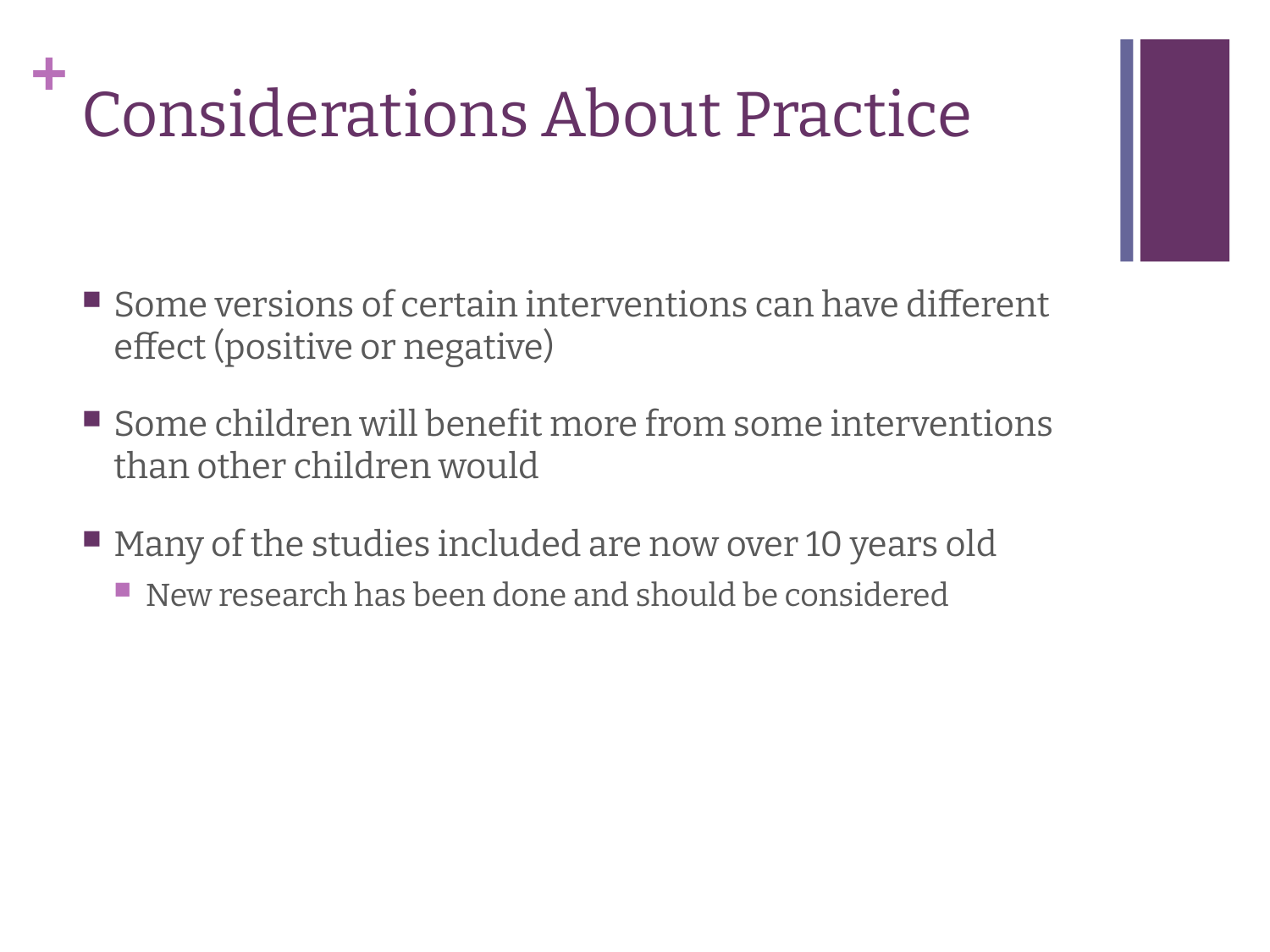

# Considerations About Practice
Some versions of certain interventions can have different effect (positive or negative)
Some children will benefit more from some interventions than other children would
Many of the studies included are now over 10 years old
New research has been done and should be considered